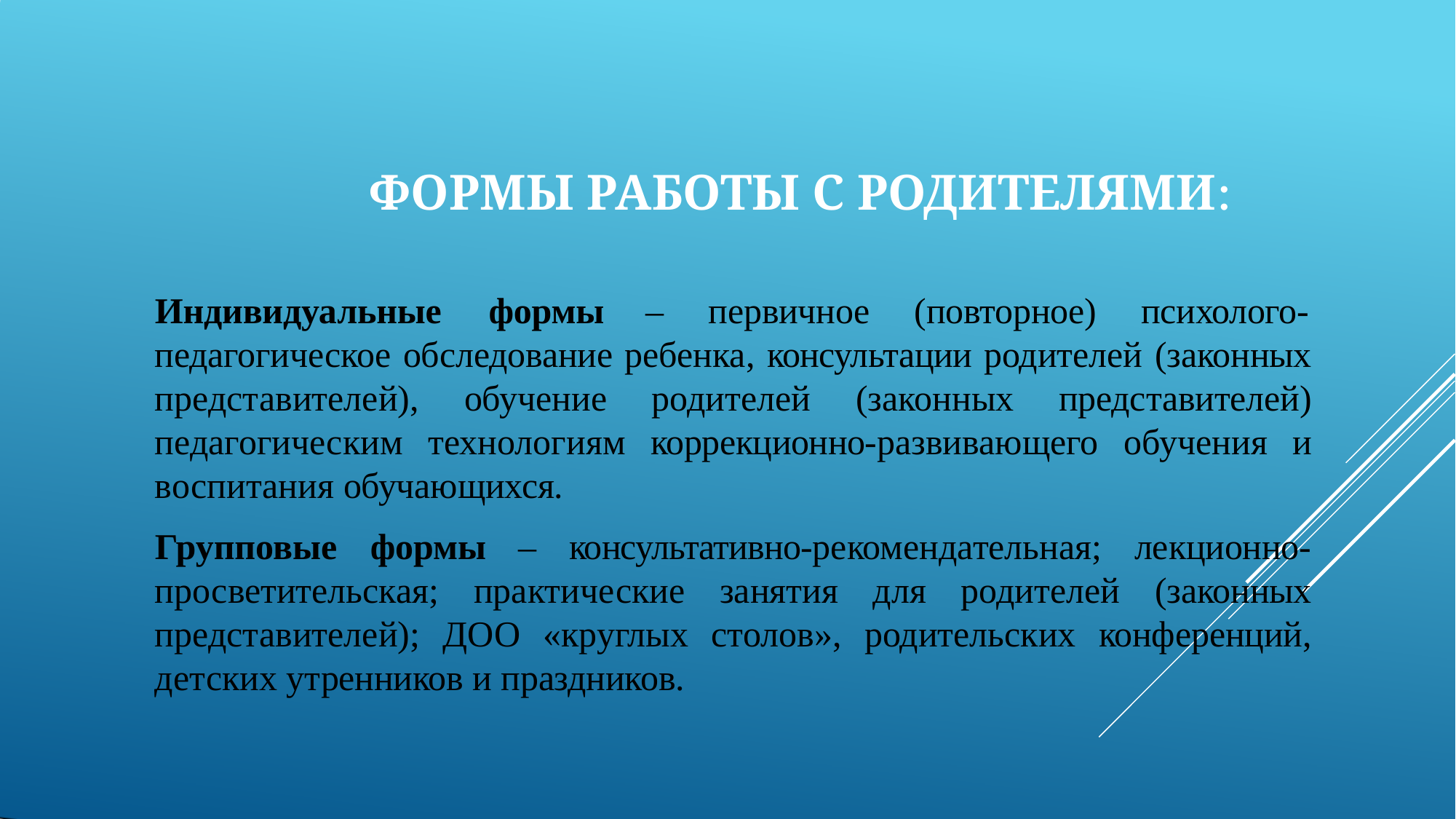

# ФОРМЫ РАБОТЫ С РОДИТЕЛЯМИ:
Индивидуальные	формы
–	первичное	(повторное)	психолого-
педагогическое обследование ребенка, консультации родителей (законных представителей),   обучение   родителей   (законных   представителей) педагогическим  технологиям  коррекционно-развивающего  обучения  и воспитания обучающихся.
Групповые  формы  –  консультативно-рекомендательная;  лекционно- просветительская;  практические  занятия  для  родителей  (законных представителей);  ДОО  «круглых  столов»,  родительских  конференций, детских утренников и праздников.